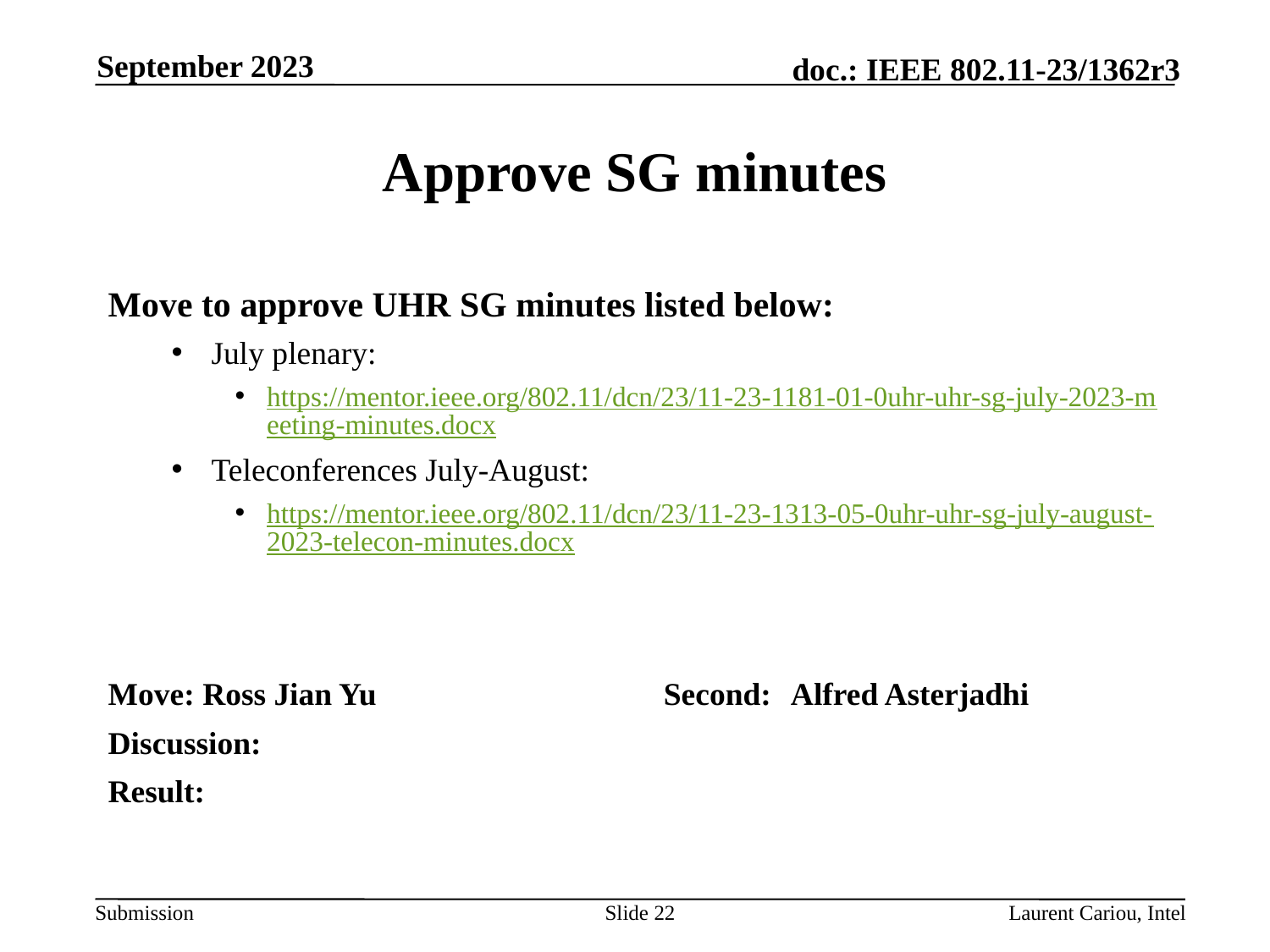

September 2023
# Approve SG minutes
Move to approve UHR SG minutes listed below:
July plenary:
https://mentor.ieee.org/802.11/dcn/23/11-23-1181-01-0uhr-uhr-sg-july-2023-meeting-minutes.docx
Teleconferences July-August:
https://mentor.ieee.org/802.11/dcn/23/11-23-1313-05-0uhr-uhr-sg-july-august-2023-telecon-minutes.docx

Move: Ross Jian Yu			Second:	Alfred Asterjadhi
Discussion:
Result:

Slide 22
Laurent Cariou, Intel